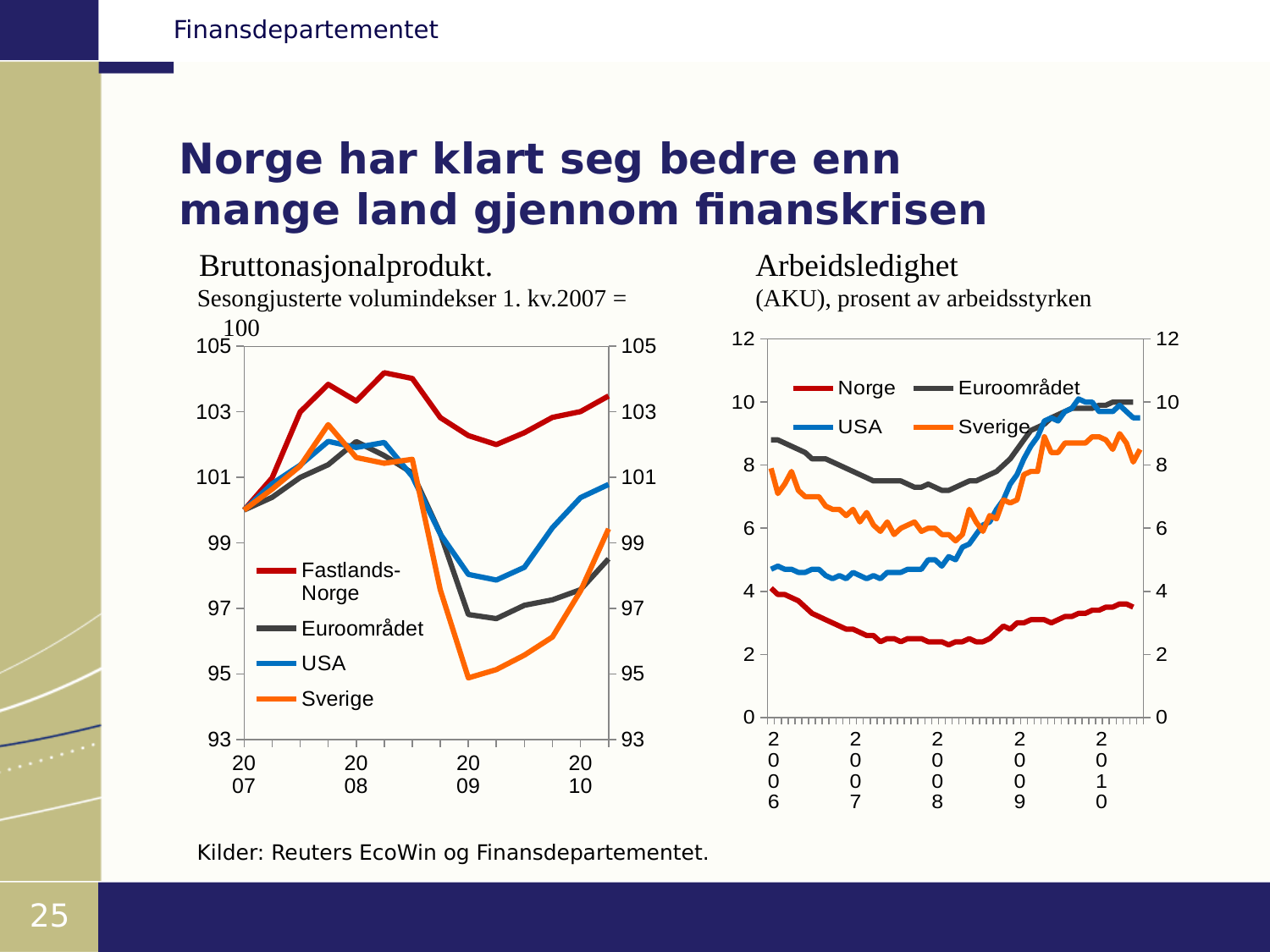

Norge har klart seg bedre enn mange land gjennom finanskrisen
 Bruttonasjonalprodukt.
 Sesongjusterte volumindekser 1. kv.2007 = 100
Arbeidsledighet
(AKU), prosent av arbeidsstyrken

### Chart

| Category | Fastlands-Norge | Euroområdet | USA | Sverige | Kolonne2 |
|---|---|---|---|---|---|
| 2007 | 100.0 | 100.0 | 100.0 | 100.0 | None |
|  | 100.98031767367465 | 100.38835513673338 | 100.80065396927371 | 100.63498146026086 | None |
|  | 102.99062866627945 | 100.99301933863967 | 101.36905716883258 | 101.34377798002203 | None |
|  | 103.8319311053552 | 101.38358892461405 | 102.09484082418435 | 102.60428372985899 | None |
| 2008 | 103.32328799344336 | 102.08868827619037 | 101.9091930049741 | 101.60157799647905 | None |
|  | 104.18628850264086 | 101.66036389015105 | 102.06046159840426 | 101.42741867140262 | None |
|  | 104.01333214875297 | 101.1303411826883 | 101.02526491103421 | 101.5474142007409 | None |
|  | 102.81828025589368 | 99.28850161787348 | 99.26963244787743 | 97.5659453424654 | None |
| 2009 | 102.27041363753465 | 96.8150241959769 | 98.03885616495896 | 94.88391630035436 | None |
|  | 101.99759005930542 | 96.68920605185062 | 97.86619605326486 | 95.13569811728502 | None |
|  | 102.3598079555427 | 97.09675308199613 | 98.25429931317947 | 95.57760591110014 | None |
|  | 102.82446966975436 | 97.26190629043417 | 99.4629200950395 | 96.12857821878326 | None |
| 2010 | 103.0021086890611 | 97.57291165090878 | 100.37817148357766 | 97.53266101447146 | None |
|  | 103.47804394834466 | 98.51102720346925 | 100.7807904165988 | 99.42741130217871 | None |

### Chart

| Category | Norge | Euroområdet | USA | Kolonne2 | Sverige |
|---|---|---|---|---|---|
| 2006 | 4.1 | 8.8 | 4.7 | None | 7.9 |
|  | 3.9 | 8.8 | 4.8 | None | 7.1 |
|  | 3.9 | 8.700000000000001 | 4.7 | None | 7.4 |
|  | 3.8 | 8.6 | 4.7 | None | 7.8 |
|  | 3.7 | 8.5 | 4.6 | None | 7.2 |
|  | 3.5 | 8.4 | 4.6 | None | 7.0 |
|  | 3.3 | 8.200000000000001 | 4.7 | None | 7.0 |
|  | 3.2 | 8.200000000000001 | 4.7 | None | 7.0 |
|  | 3.1 | 8.200000000000001 | 4.5 | None | 6.7 |
|  | 3.0 | 8.1 | 4.4 | None | 6.6 |
|  | 2.9 | 8.0 | 4.5 | None | 6.6 |
|  | 2.8 | 7.9 | 4.4 | None | 6.4 |
| 2007 | 2.8 | 7.8 | 4.6 | None | 6.6 |
|  | 2.7 | 7.7 | 4.5 | None | 6.2 |
|  | 2.6 | 7.6 | 4.4 | None | 6.5 |
|  | 2.6 | 7.5 | 4.5 | None | 6.1 |
|  | 2.4 | 7.5 | 4.4 | None | 5.9 |
|  | 2.5 | 7.5 | 4.6 | None | 6.2 |
|  | 2.5 | 7.5 | 4.6 | None | 5.8 |
|  | 2.4 | 7.5 | 4.6 | None | 6.0 |
|  | 2.5 | 7.4 | 4.7 | None | 6.1 |
|  | 2.5 | 7.3 | 4.7 | None | 6.2 |
|  | 2.5 | 7.3 | 4.7 | None | 5.9 |
|  | 2.4 | 7.4 | 5.0 | None | 6.0 |
| 2008 | 2.4 | 7.3 | 5.0 | None | 6.0 |
|  | 2.4 | 7.2 | 4.8 | None | 5.8 |
|  | 2.3 | 7.2 | 5.1 | None | 5.8 |
|  | 2.4 | 7.3 | 5.0 | None | 5.6 |
|  | 2.4 | 7.4 | 5.4 | None | 5.8 |
|  | 2.5 | 7.5 | 5.5 | None | 6.6 |
|  | 2.4 | 7.5 | 5.8 | None | 6.2 |
|  | 2.4 | 7.6 | 6.1 | None | 5.9 |
|  | 2.5 | 7.7 | 6.2 | None | 6.4 |
|  | 2.7 | 7.8 | 6.6 | None | 6.3 |
|  | 2.9 | 8.0 | 6.9 | None | 6.9 |
|  | 2.8 | 8.200000000000001 | 7.4 | None | 6.8 |
| 2009 | 3.0 | 8.5 | 7.7 | None | 6.9 |
|  | 3.0 | 8.8 | 8.200000000000001 | None | 7.7 |
|  | 3.1 | 9.1 | 8.6 | None | 7.8 |
|  | 3.1 | 9.200000000000001 | 8.9 | None | 7.8 |
|  | 3.1 | 9.3 | 9.4 | None | 8.9 |
|  | 3.0 | 9.5 | 9.5 | None | 8.4 |
|  | 3.1 | 9.6 | 9.4 | None | 8.4 |
|  | 3.2 | 9.700000000000001 | 9.700000000000001 | None | 8.700000000000001 |
|  | 3.2 | 9.8 | 9.8 | None | 8.700000000000001 |
|  | 3.3 | 9.8 | 10.1 | None | 8.700000000000001 |
|  | 3.3 | 9.8 | 10.0 | None | 8.700000000000001 |
|  | 3.4 | 9.8 | 10.0 | None | 8.9 |
| 2010 | 3.4 | 9.9 | 9.700000000000001 | None | 8.9 |
|  | 3.5 | 9.9 | 9.700000000000001 | None | 8.8 |
|  | 3.5 | 10.0 | 9.700000000000001 | None | 8.5 |
|  | 3.6 | 10.0 | 9.9 | None | 9.0 |
|  | 3.6 | 10.0 | 9.700000000000001 | None | 8.700000000000001 |
|  | 3.5 | 10.0 | 9.5 | None | 8.1 |
|  | None | None | 9.5 | None | 8.5 |
Kilder: Reuters EcoWin og Finansdepartementet.
25